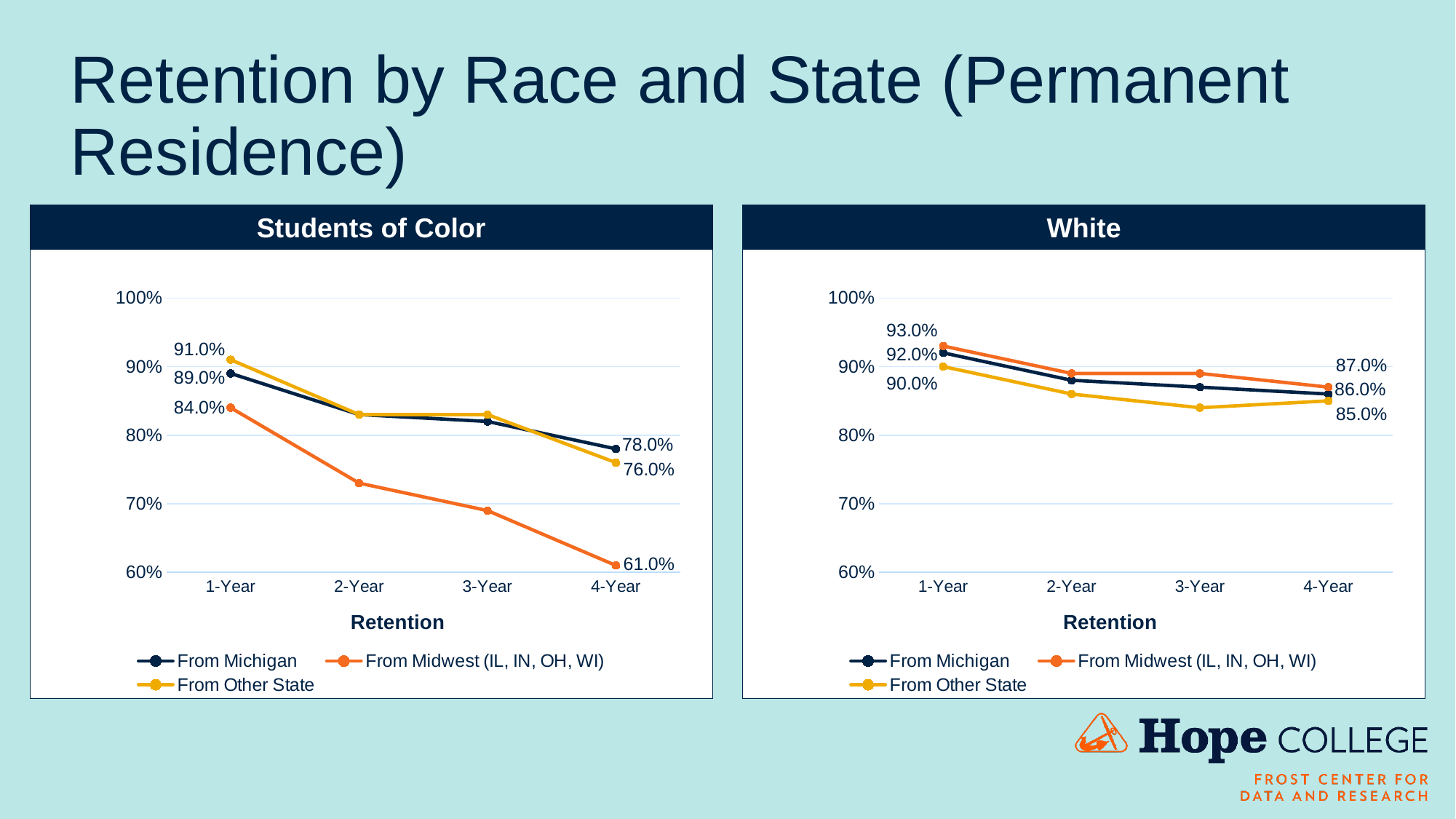

# Retention by Race and State (Permanent Residence)
Students of Color
White

### Chart

| Category | From Michigan | From Midwest (IL, IN, OH, WI) | From Other State |
|---|---|---|---|
| 1-Year | 0.89 | 0.84 | 0.91 |
| 2-Year | 0.83 | 0.73 | 0.83 |
| 3-Year | 0.82 | 0.69 | 0.83 |
| 4-Year | 0.78 | 0.61 | 0.76 |

### Chart

| Category | From Michigan | From Midwest (IL, IN, OH, WI) | From Other State |
|---|---|---|---|
| 1-Year | 0.92 | 0.93 | 0.9 |
| 2-Year | 0.88 | 0.89 | 0.86 |
| 3-Year | 0.87 | 0.89 | 0.84 |
| 4-Year | 0.86 | 0.87 | 0.85 |